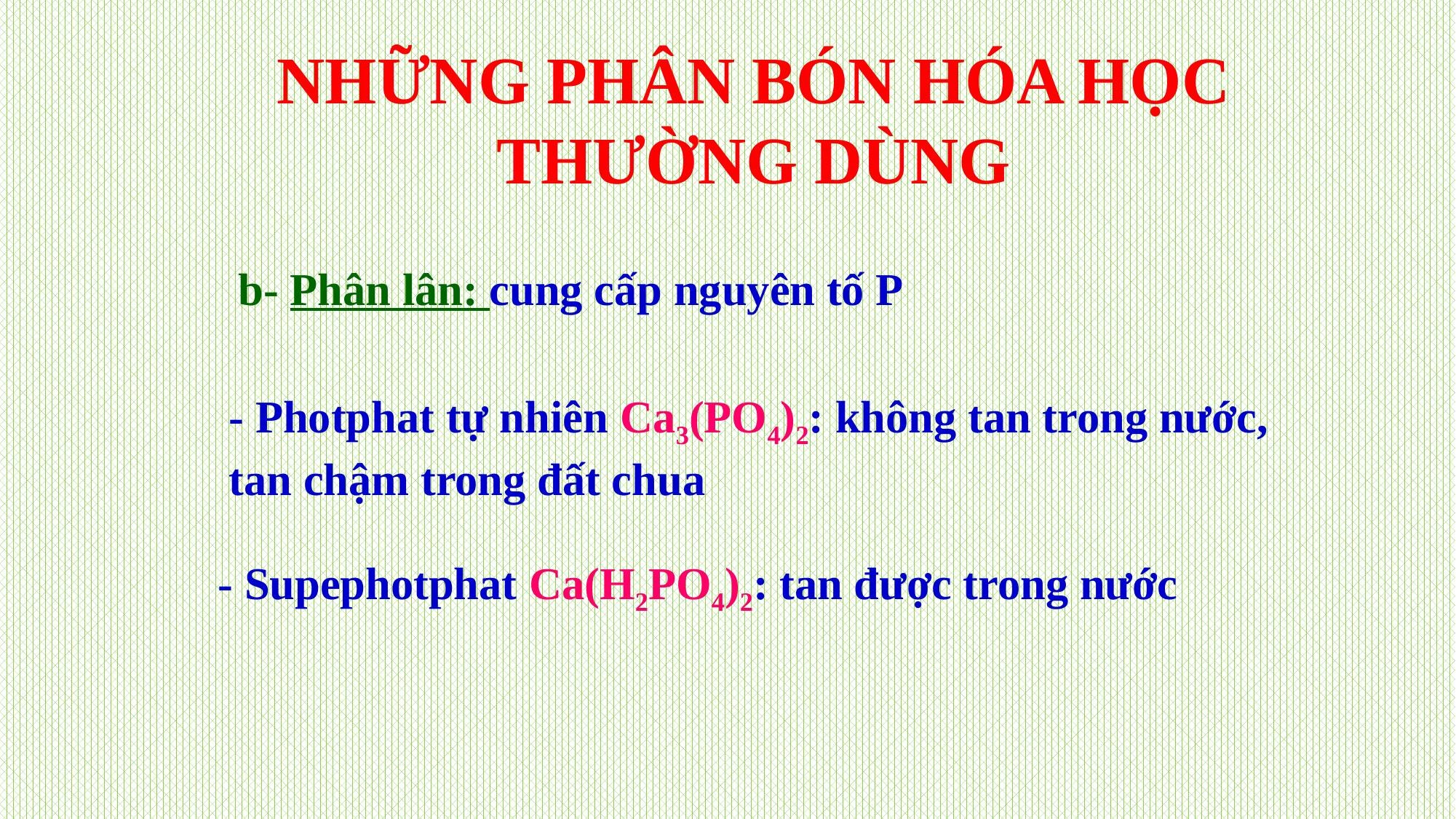

NHỮNG PHÂN BÓN HÓA HỌC THƯỜNG DÙNG

b- Phân lân: cung cấp nguyên tố P
- Photphat tự nhiên Ca3(PO4)2: không tan trong nước, tan chậm trong đất chua
- Supephotphat Ca(H2PO4)2: tan được trong nước